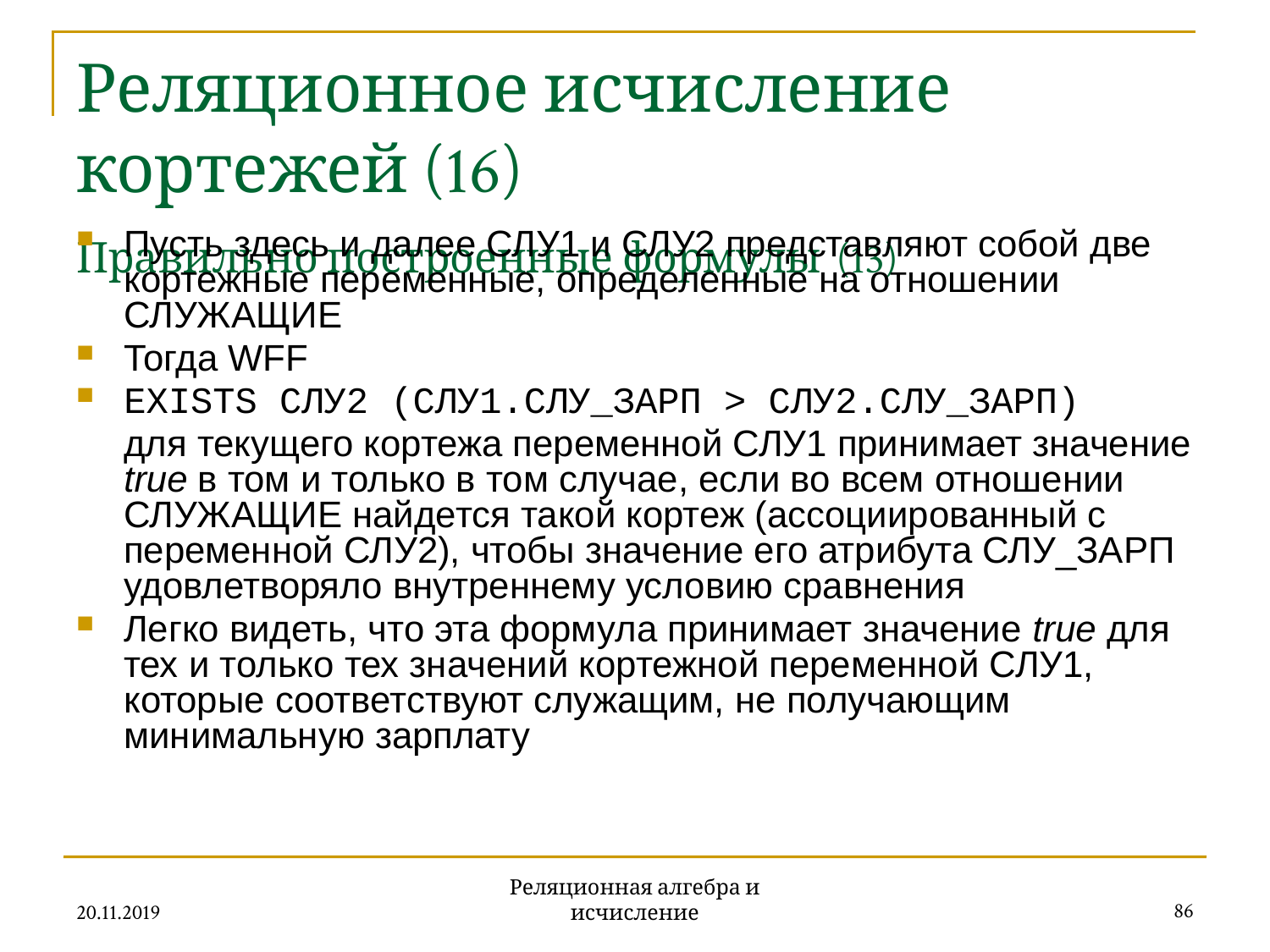

# Реляционное исчисление кортежей (16) Правильно построенные формулы (13)
Пусть здесь и далее СЛУ1 и СЛУ2 представляют собой две кортежные переменные, определенные на отношении СЛУЖАЩИЕ
Тогда WFF
EXISTS СЛУ2 (СЛУ1.СЛУ_ЗАРП > СЛУ2.СЛУ_ЗАРП)
	для текущего кортежа переменной СЛУ1 принимает значение true в том и только в том случае, если во всем отношении СЛУЖАЩИЕ найдется такой кортеж (ассоциированный с переменной СЛУ2), чтобы значение его атрибута СЛУ_ЗАРП удовлетворяло внутреннему условию сравнения
Легко видеть, что эта формула принимает значение true для тех и только тех значений кортежной переменной СЛУ1, которые соответствуют служащим, не получающим минимальную зарплату
20.11.2019
86
Реляционная алгебра и исчисление